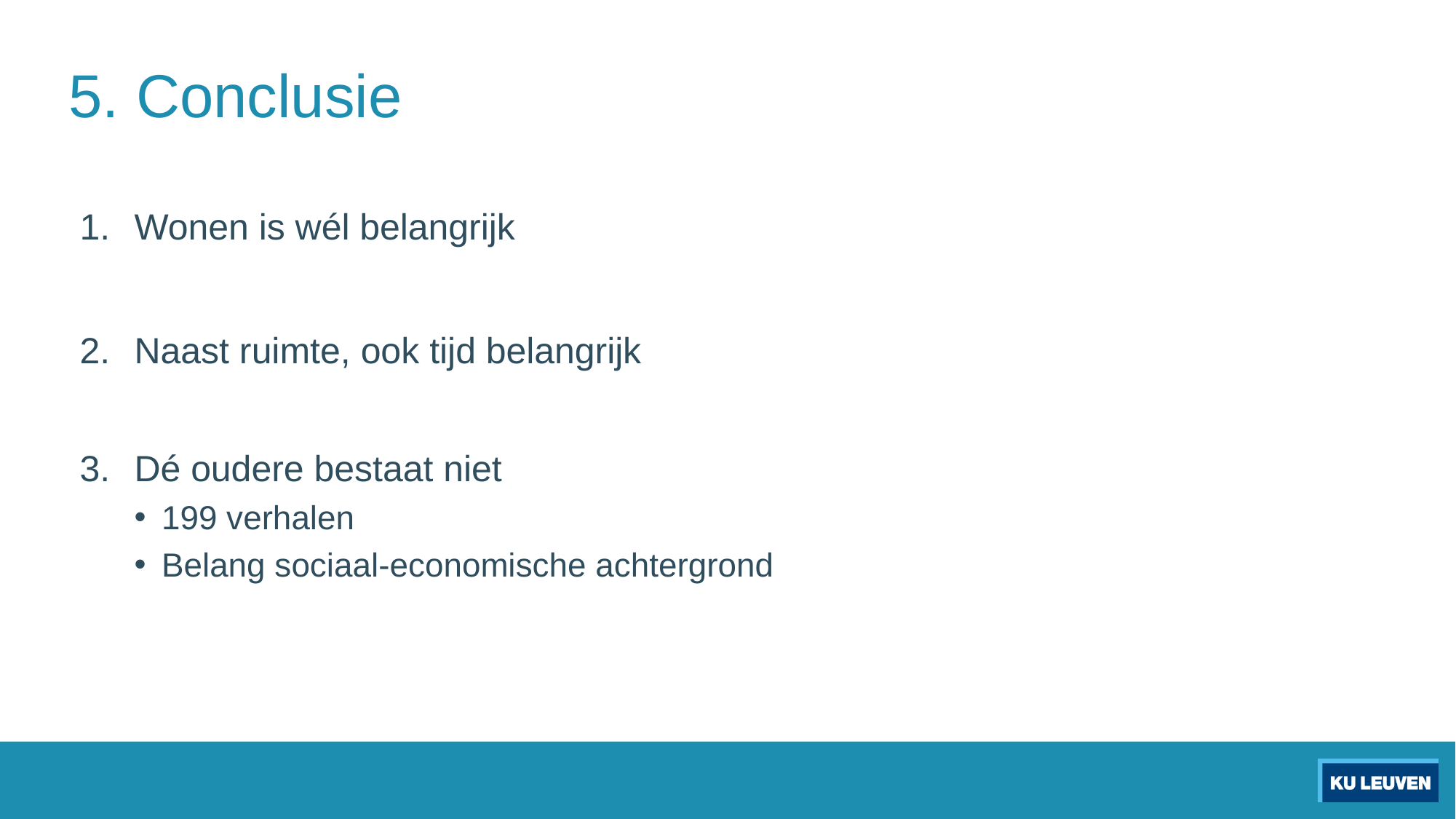

# 5. Conclusie
Wonen is wél belangrijk

Naast ruimte, ook tijd belangrijk

Dé oudere bestaat niet
199 verhalen
Belang sociaal-economische achtergrond